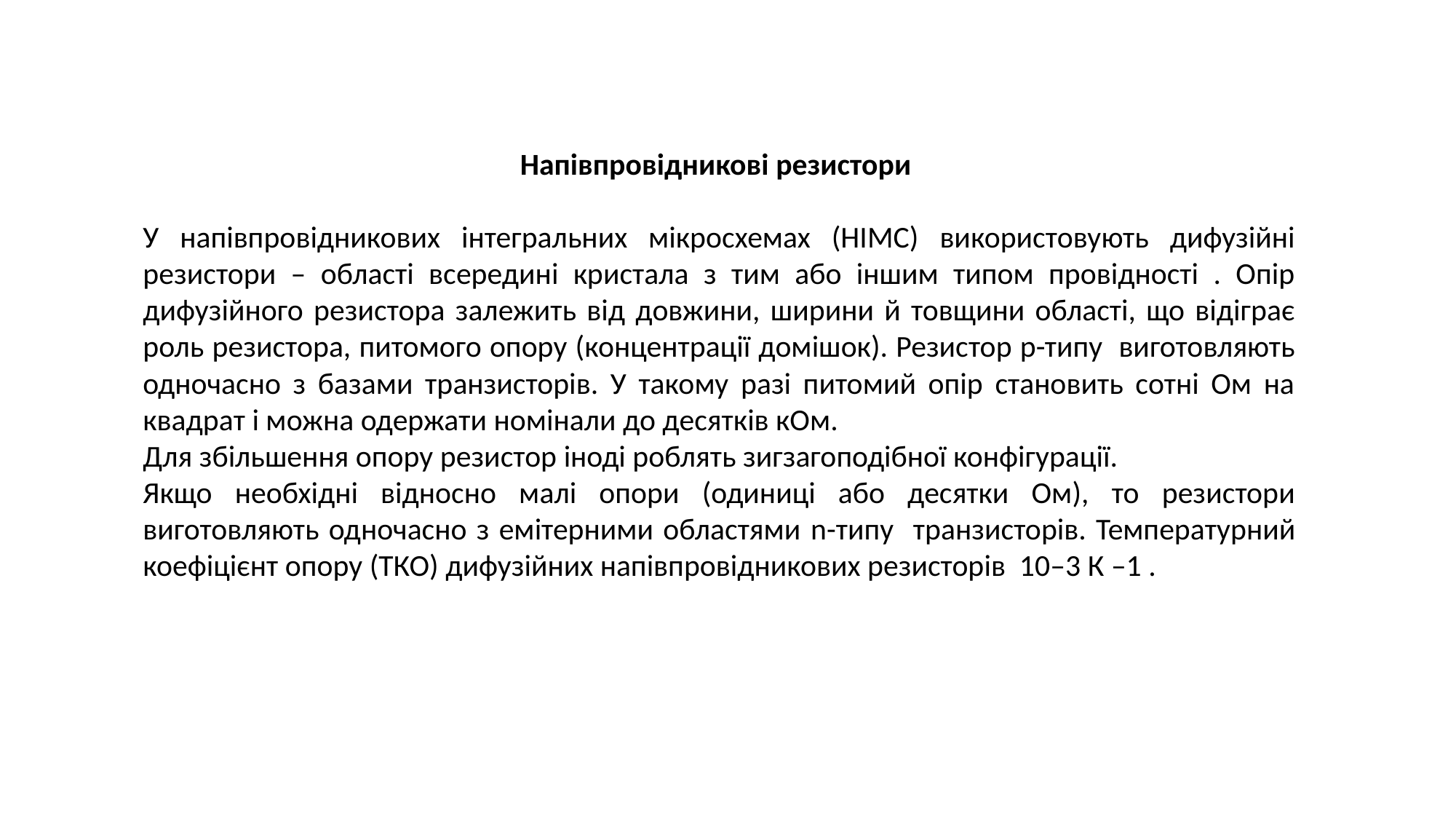

Напівпровідникові резистори

У напівпровідникових інтегральних мікросхемах (НІМС) використовують дифузійні резистори – області всередині кристала з тим або іншим типом провідності . Опір дифузійного резистора залежить від довжини, ширини й товщини області, що відіграє роль резистора, питомого опору (концентрації домішок). Резистор р-типу  виготовляють одночасно з базами транзисторів. У такому разі питомий опір становить сотні Ом на квадрат і можна одержати номінали до десятків кОм.
Для збільшення опору резистор іноді роблять зигзагоподібної конфігурації.
Якщо необхідні відносно малі опори (одиниці або десятки Ом), то резистори виготовляють одночасно з емітерними областями n-типу  транзисторів. Температурний коефіцієнт опору (ТКО) дифузійних напівпровідникових резисторів  10–3 К –1 .